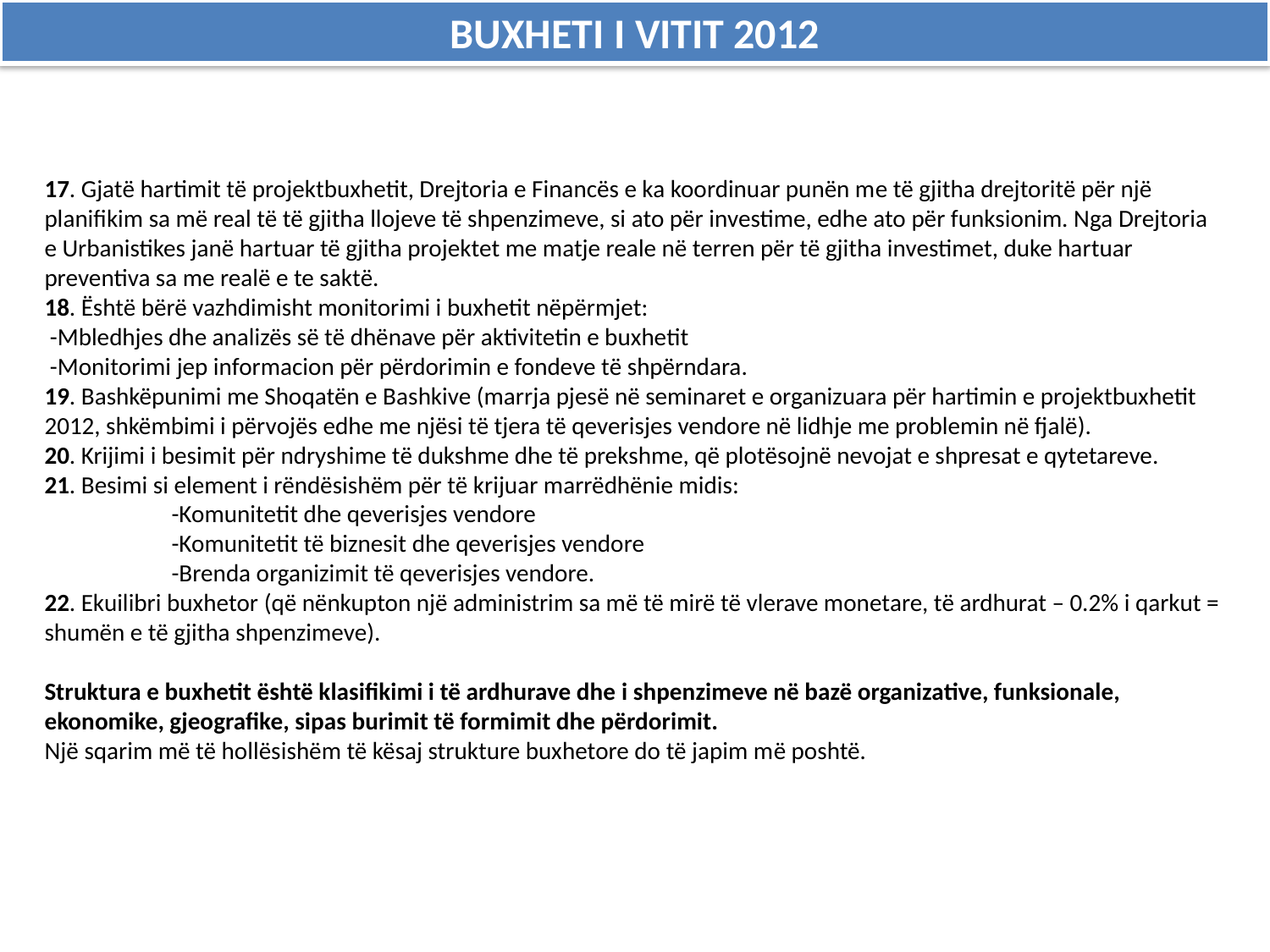

BUXHETI I VITIT 2012
17. Gjatë hartimit të projektbuxhetit, Drejtoria e Financës e ka koordinuar punën me të gjitha drejtoritë për një planifikim sa më real të të gjitha llojeve të shpenzimeve, si ato për investime, edhe ato për funksionim. Nga Drejtoria e Urbanistikes janë hartuar të gjitha projektet me matje reale në terren për të gjitha investimet, duke hartuar preventiva sa me realë e te saktë.
18. Është bërë vazhdimisht monitorimi i buxhetit nëpërmjet:
 -Mbledhjes dhe analizës së të dhënave për aktivitetin e buxhetit
 -Monitorimi jep informacion për përdorimin e fondeve të shpërndara.
19. Bashkëpunimi me Shoqatën e Bashkive (marrja pjesë në seminaret e organizuara për hartimin e projektbuxhetit 2012, shkëmbimi i përvojës edhe me njësi të tjera të qeverisjes vendore në lidhje me problemin në fjalë).
20. Krijimi i besimit për ndryshime të dukshme dhe të prekshme, që plotësojnë nevojat e shpresat e qytetareve.
21. Besimi si element i rëndësishëm për të krijuar marrëdhënie midis:
	-Komunitetit dhe qeverisjes vendore
	-Komunitetit të biznesit dhe qeverisjes vendore
	-Brenda organizimit të qeverisjes vendore.
22. Ekuilibri buxhetor (që nënkupton një administrim sa më të mirë të vlerave monetare, të ardhurat – 0.2% i qarkut = shumën e të gjitha shpenzimeve).

Struktura e buxhetit është klasifikimi i të ardhurave dhe i shpenzimeve në bazë organizative, funksionale, ekonomike, gjeografike, sipas burimit të formimit dhe përdorimit.
Një sqarim më të hollësishëm të kësaj strukture buxhetore do të japim më poshtë.